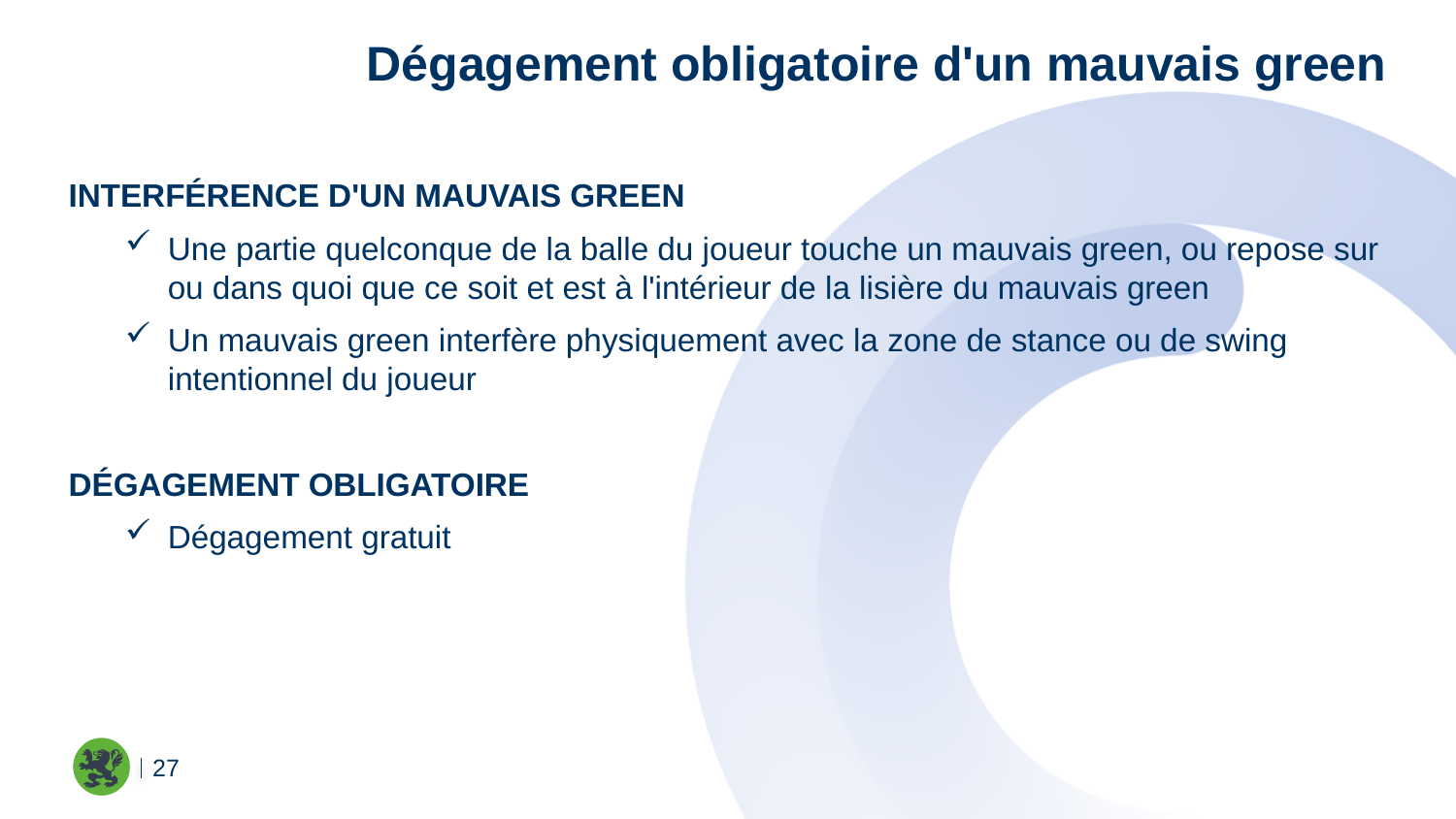

Dégagement obligatoire d'un mauvais green

Interférence d'un mauvais green
Une partie quelconque de la balle du joueur touche un mauvais green, ou repose sur ou dans quoi que ce soit et est à l'intérieur de la lisière du mauvais green
Un mauvais green interfère physiquement avec la zone de stance ou de swing intentionnel du joueur

Dégagement obligatoire
Dégagement gratuit
27